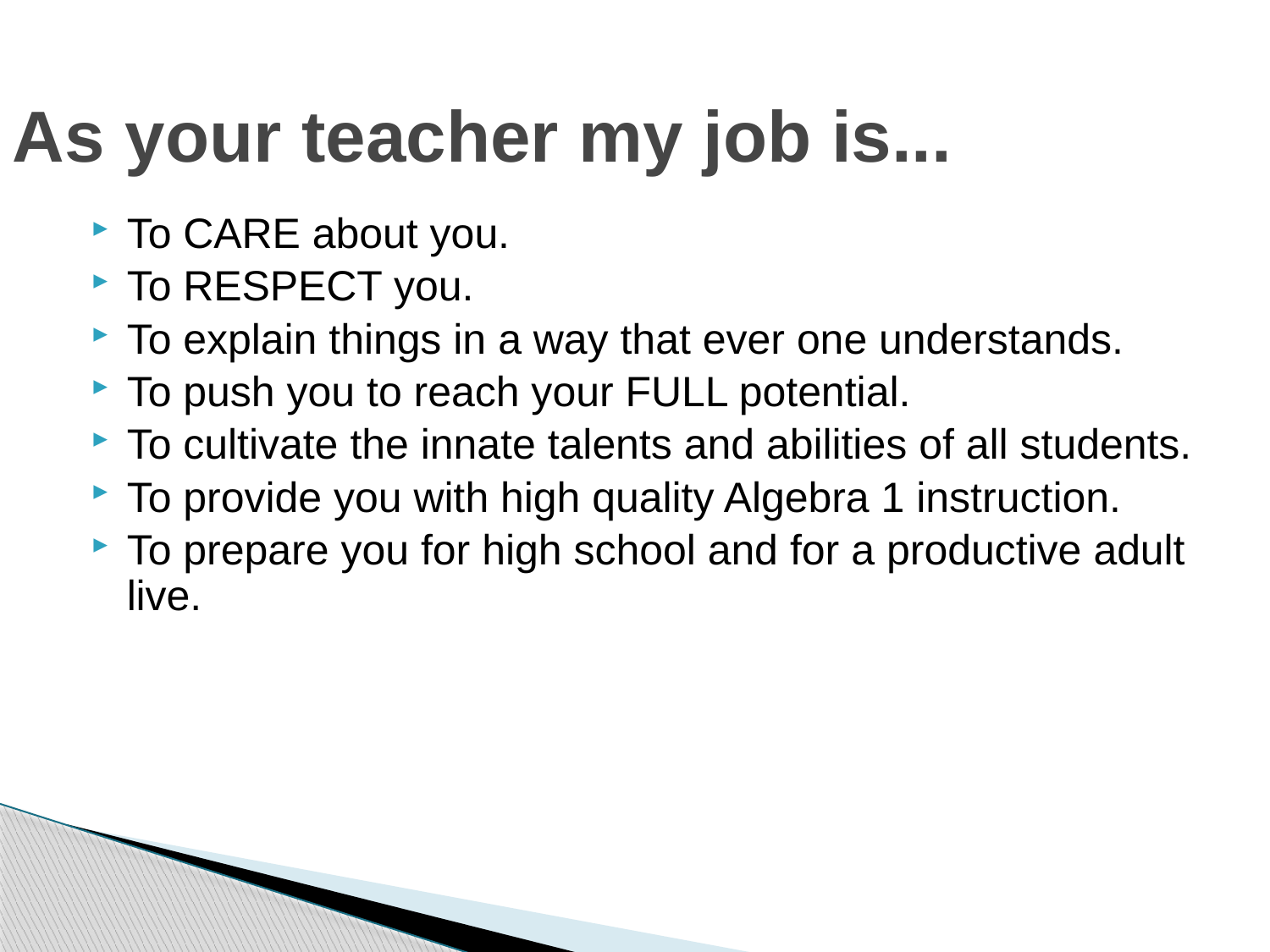

# As your teacher my job is...
To CARE about you.
To RESPECT you.
To explain things in a way that ever one understands.
To push you to reach your FULL potential.
To cultivate the innate talents and abilities of all students.
To provide you with high quality Algebra 1 instruction.
To prepare you for high school and for a productive adult live.